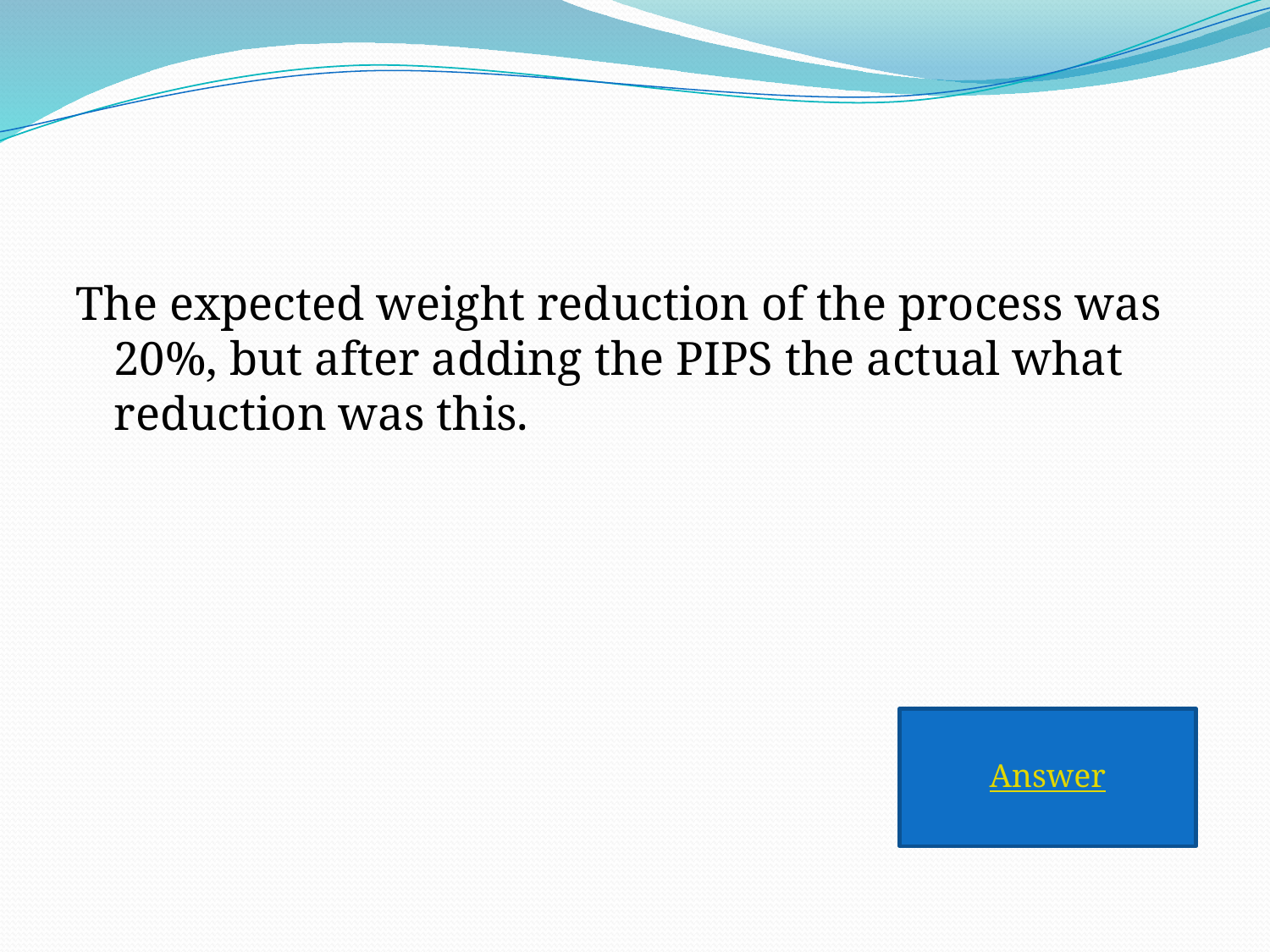

The expected weight reduction of the process was 20%, but after adding the PIPS the actual what reduction was this.

Answer